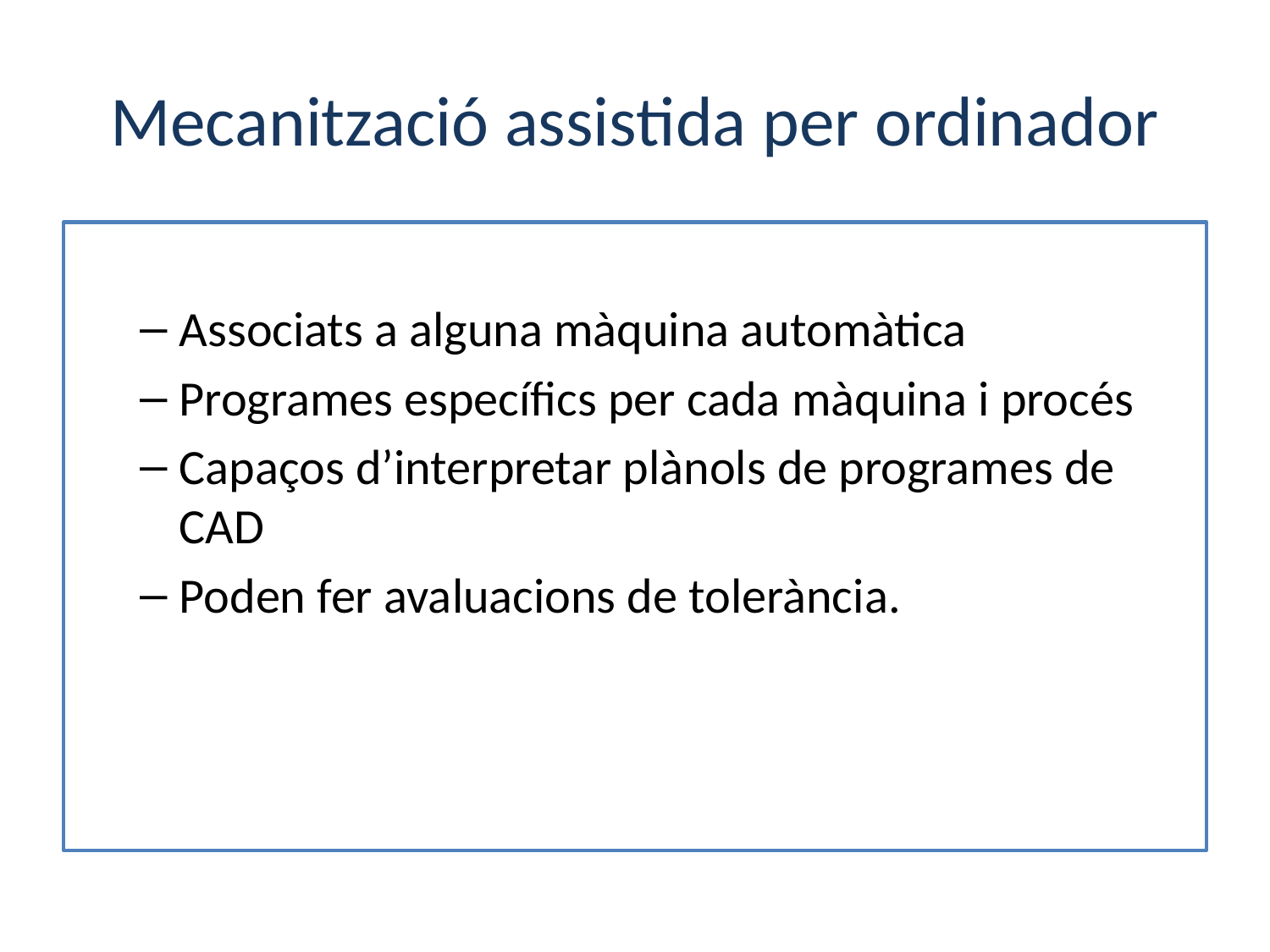

# Mecanització assistida per ordinador

Associats a alguna màquina automàtica
Programes específics per cada màquina i procés
Capaços d’interpretar plànols de programes de CAD
Poden fer avaluacions de tolerància.